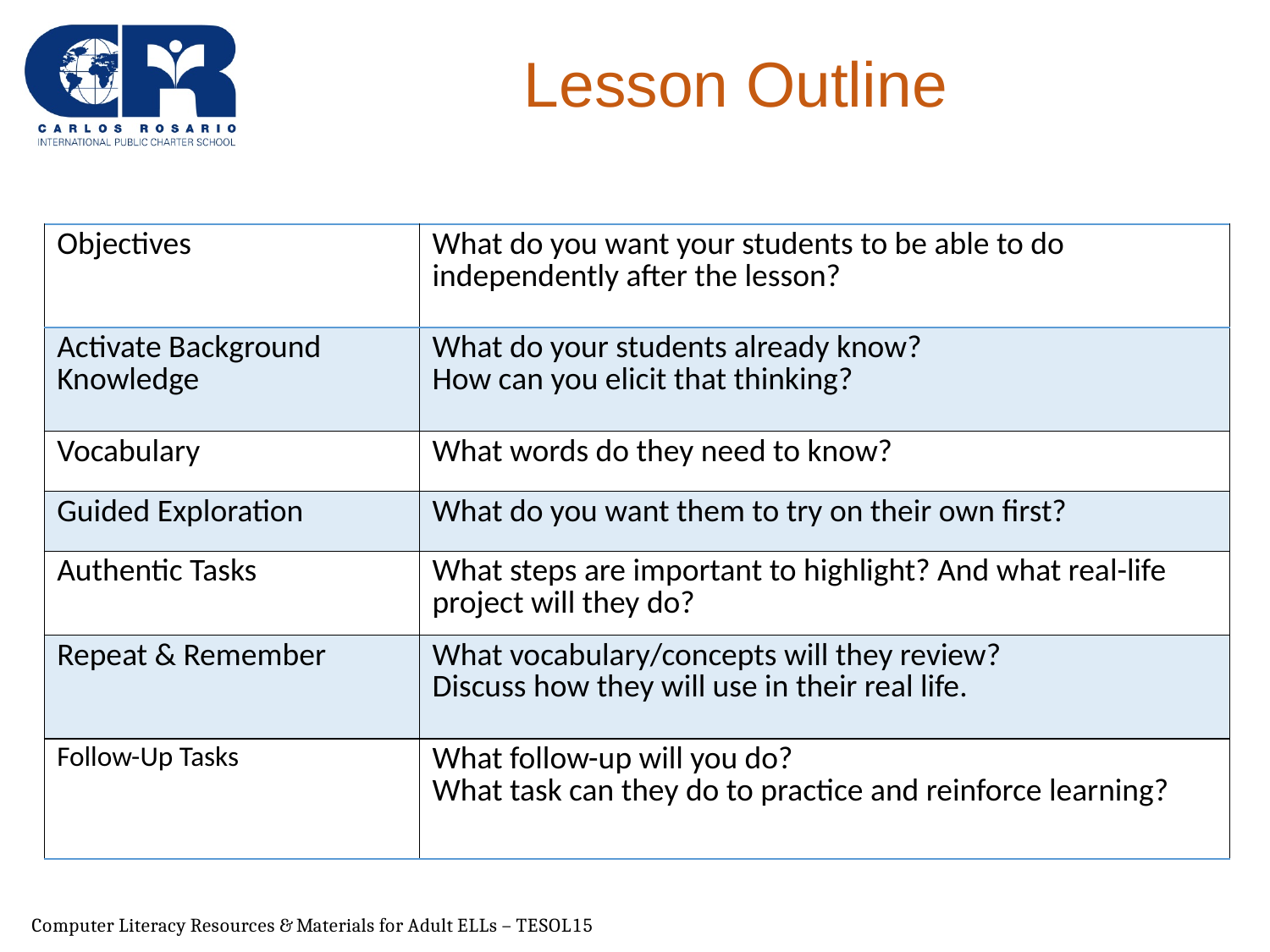

# Lesson Outline
| Objectives | What do you want your students to be able to do independently after the lesson? |
| --- | --- |
| Activate Background Knowledge | What do your students already know? How can you elicit that thinking? |
| Vocabulary | What words do they need to know? |
| Guided Exploration | What do you want them to try on their own first? |
| Authentic Tasks | What steps are important to highlight? And what real-life project will they do? |
| Repeat & Remember | What vocabulary/concepts will they review? Discuss how they will use in their real life. |
| Follow-Up Tasks | What follow-up will you do? What task can they do to practice and reinforce learning? |
Computer Literacy Resources & Materials for Adult ELLs – TESOL15